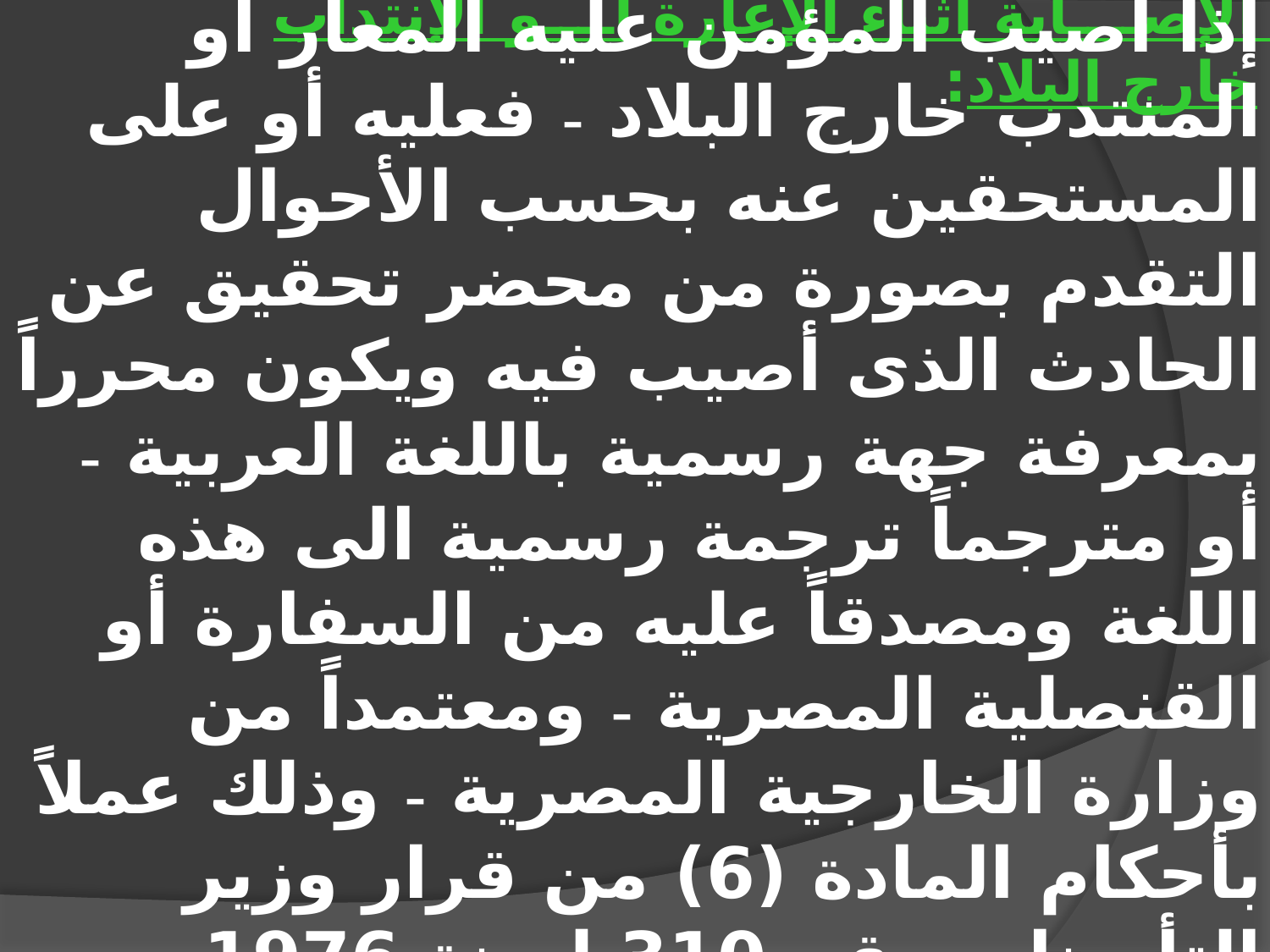

الإصابة أثناء الإعارة أو الإنتداب خارج البلاد:
إذا أصيب المؤمن عليه المعار أو المنتدب خارج البلاد – فعليه أو على المستحقين عنه بحسب الأحوال التقدم بصورة من محضر تحقيق عن الحادث الذى أصيب فيه ويكون محرراً بمعرفة جهة رسمية باللغة العربية – أو مترجماً ترجمة رسمية الى هذه اللغة ومصدقاً عليه من السفارة أو القنصلية المصرية – ومعتمداً من وزارة الخارجية المصرية – وذلك عملاً بأحكام المادة (6) من قرار وزير التأمينات رقم 310 لسنة 1976